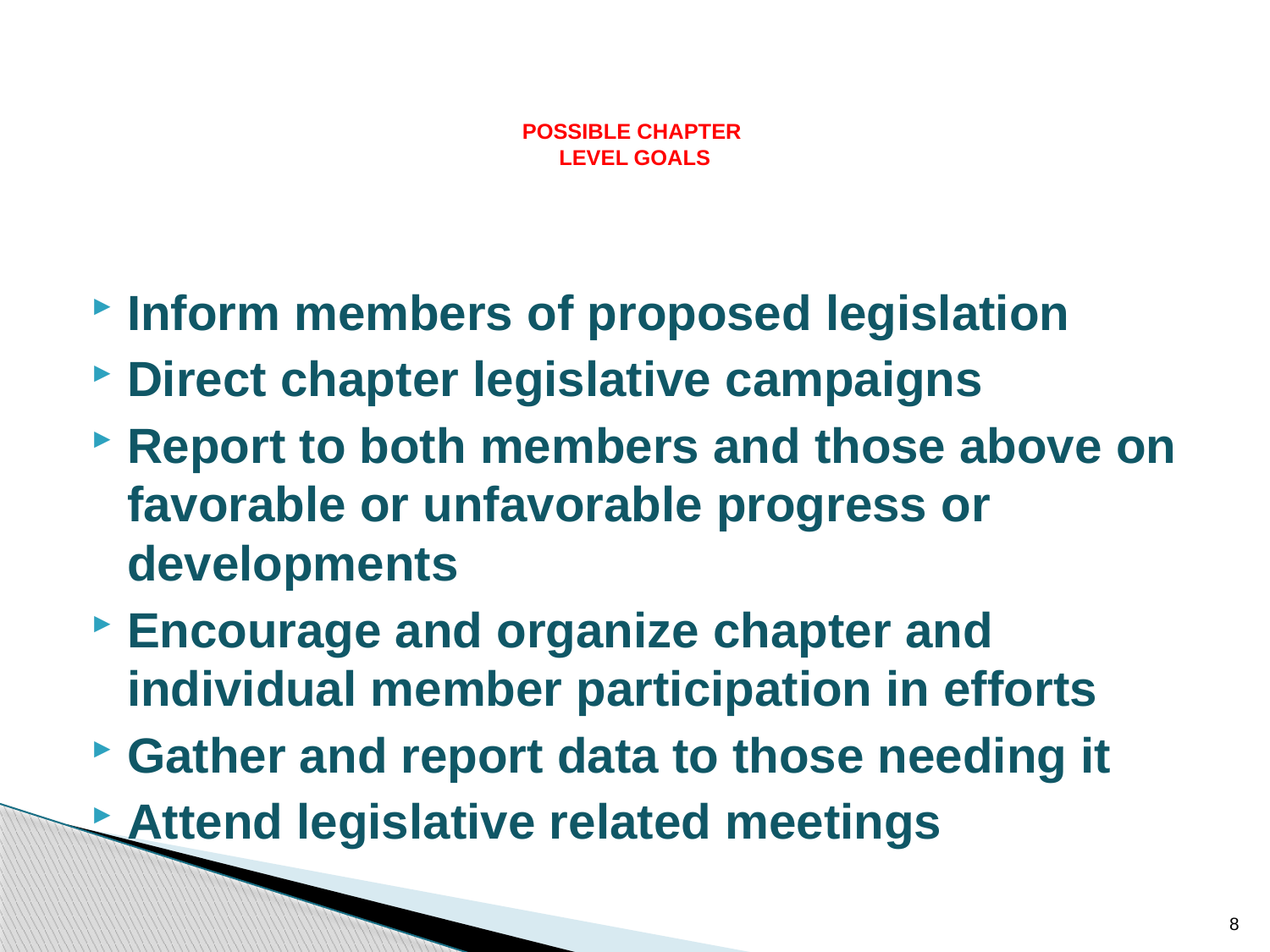

# POSSIBLE CHAPTER LEVEL GOALS
Inform members of proposed legislation
Direct chapter legislative campaigns
Report to both members and those above on favorable or unfavorable progress or developments
Encourage and organize chapter and individual member participation in efforts
Gather and report data to those needing it
Attend legislative related meetings

8